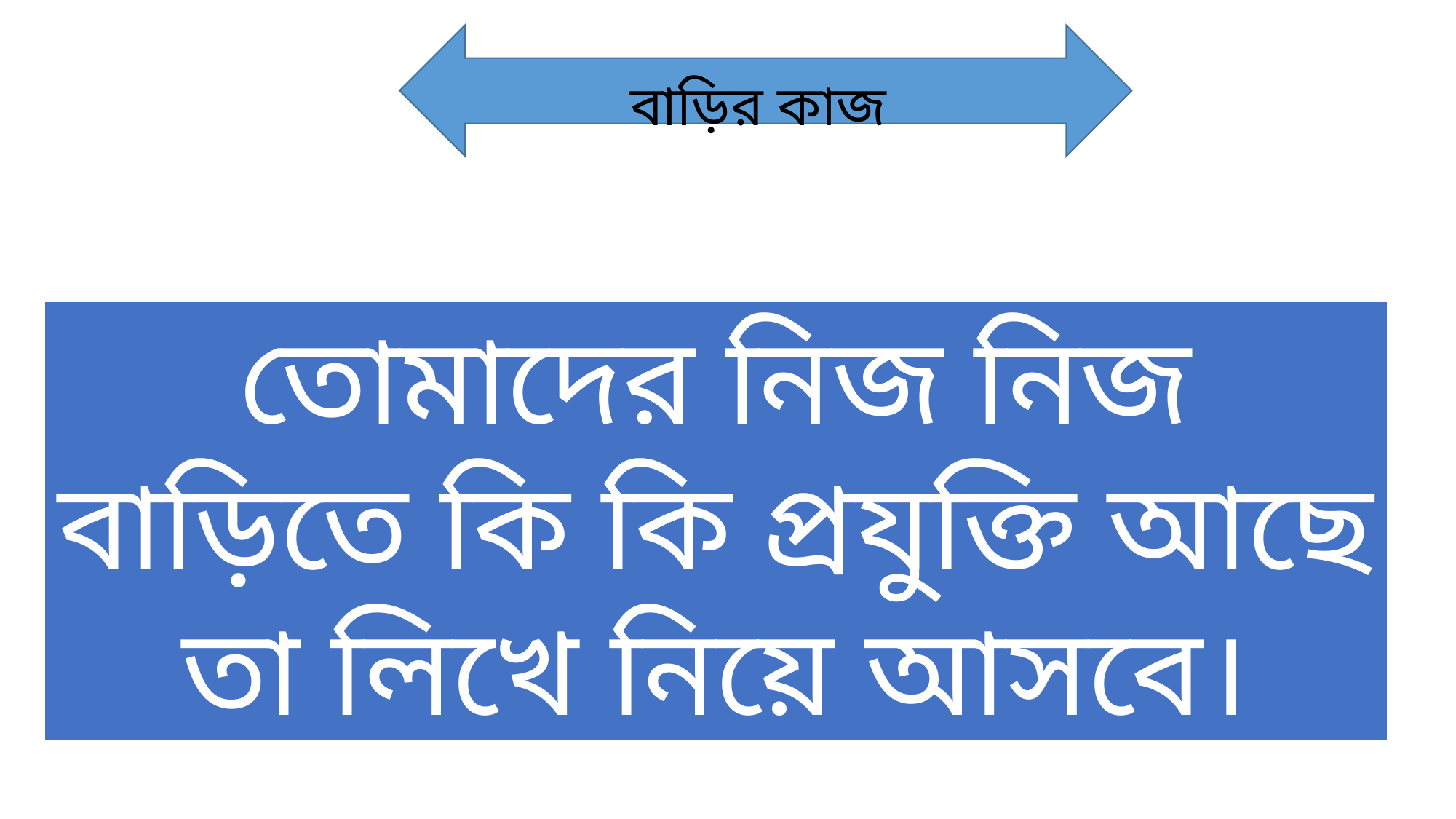

বাড়ির কাজ
তোমাদের নিজ নিজ বাড়িতে কি কি প্রযুক্তি আছে তা লিখে নিয়ে আসবে।